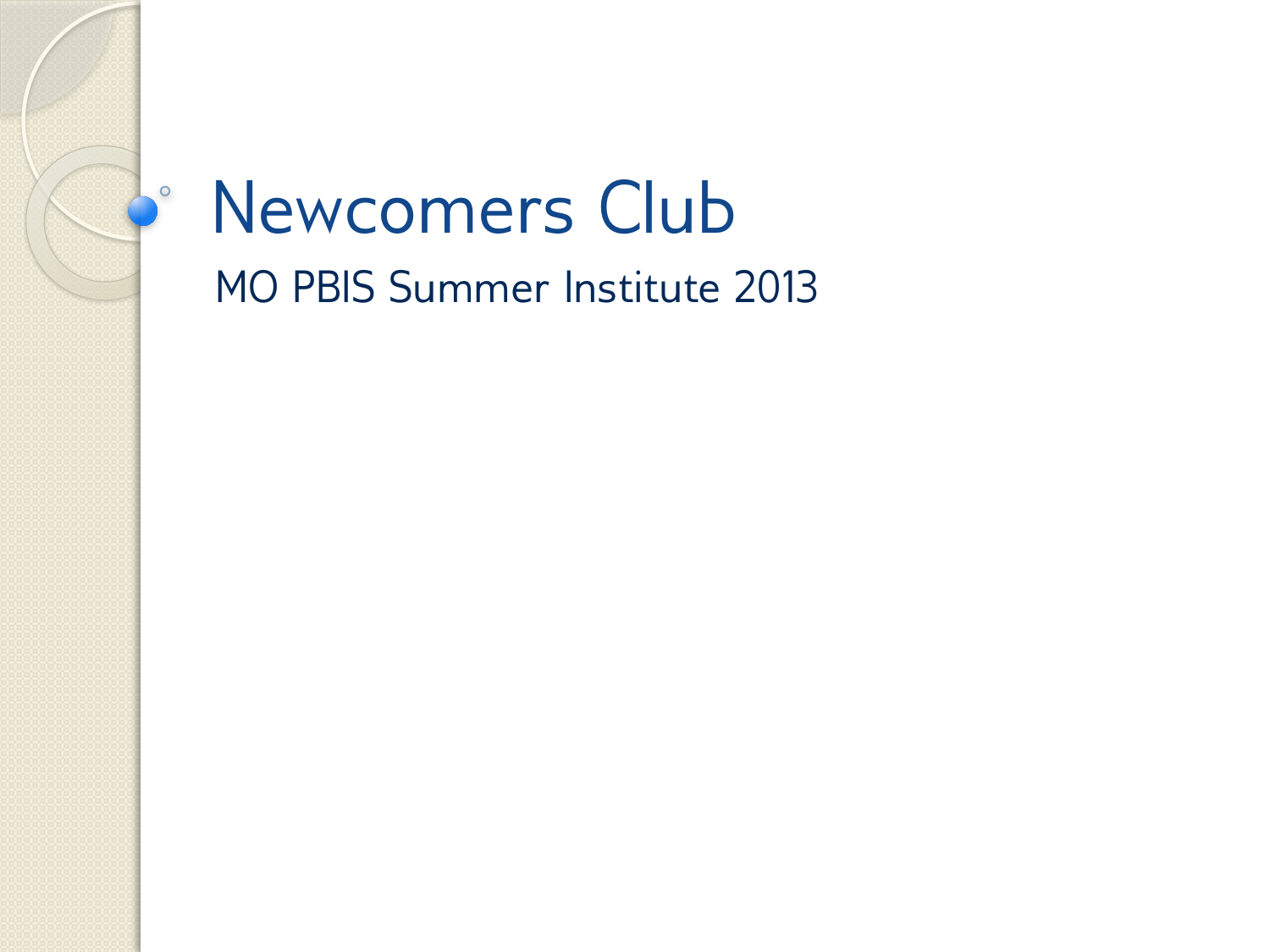

# Newcomers Club
MO PBIS Summer Institute 2013